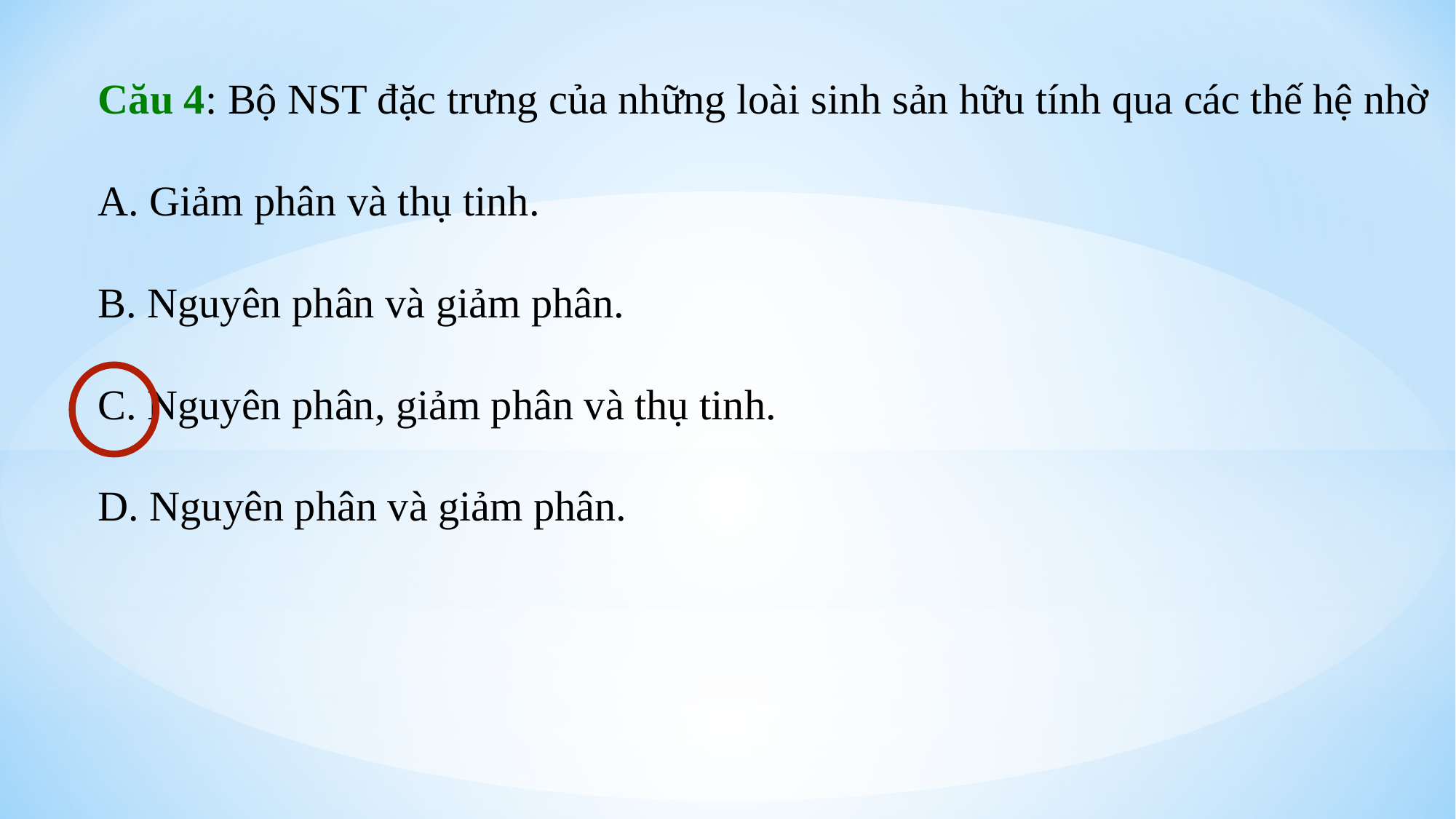

Cău 4: Bộ NST đặc trưng của những loài sinh sản hữu tính qua các thế hệ nhờ

A. Giảm phân và thụ tinh.

B. Nguyên phân và giảm phân.

C. Nguyên phân, giảm phân và thụ tinh.

D. Nguyên phân và giảm phân.